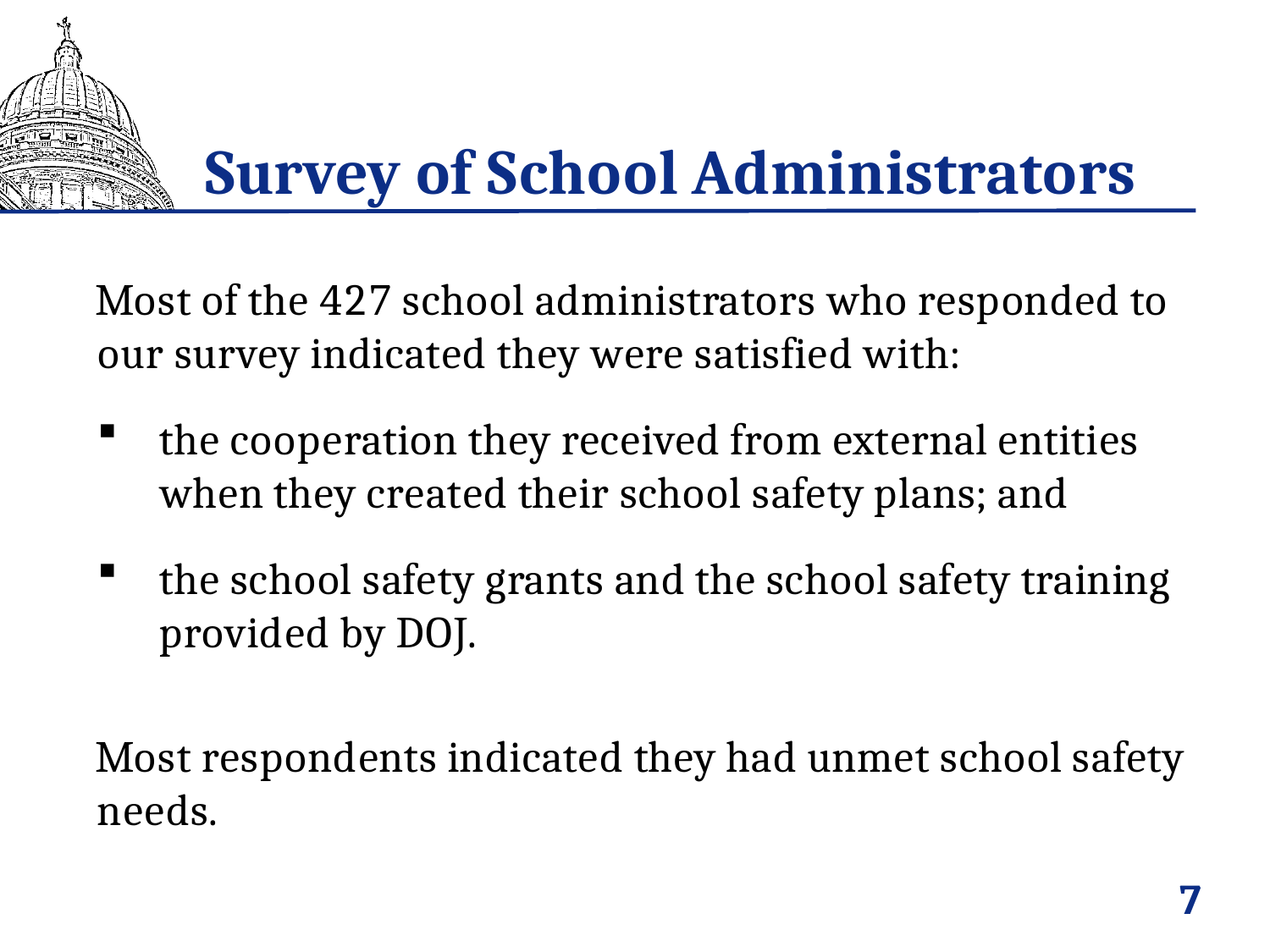

# Survey of School Administrators
Most of the 427 school administrators who responded to our survey indicated they were satisfied with:

the cooperation they received from external entities when they created their school safety plans; and

the school safety grants and the school safety training provided by DOJ.

Most respondents indicated they had unmet school safety needs.